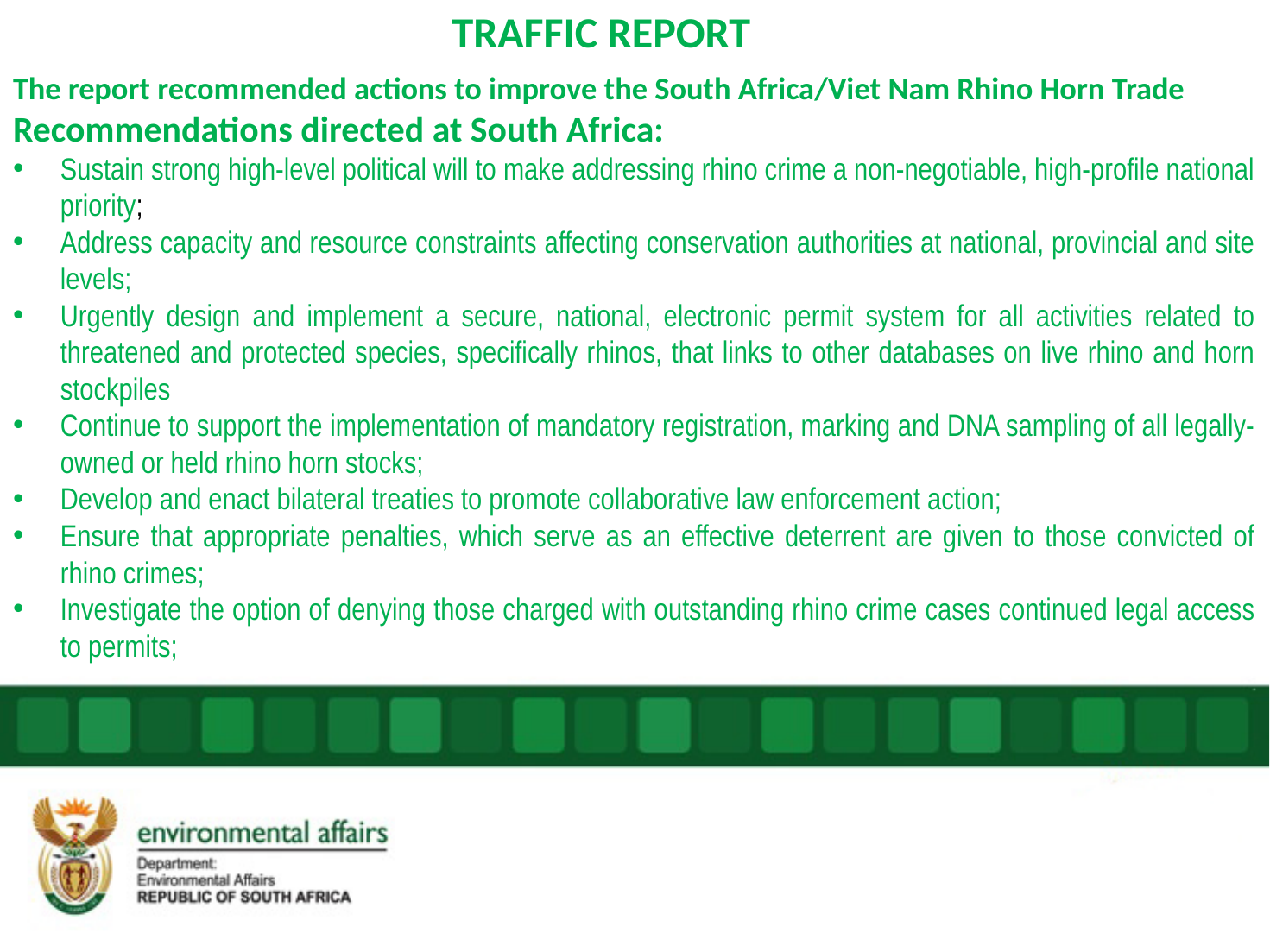

# TRAFFIC REPORT
The report recommended actions to improve the South Africa/Viet Nam Rhino Horn Trade
Recommendations directed at South Africa:
Sustain strong high-level political will to make addressing rhino crime a non-negotiable, high-profile national priority;
Address capacity and resource constraints affecting conservation authorities at national, provincial and site levels;
Urgently design and implement a secure, national, electronic permit system for all activities related to threatened and protected species, specifically rhinos, that links to other databases on live rhino and horn stockpiles
Continue to support the implementation of mandatory registration, marking and DNA sampling of all legally-owned or held rhino horn stocks;
Develop and enact bilateral treaties to promote collaborative law enforcement action;
Ensure that appropriate penalties, which serve as an effective deterrent are given to those convicted of rhino crimes;
Investigate the option of denying those charged with outstanding rhino crime cases continued legal access to permits;